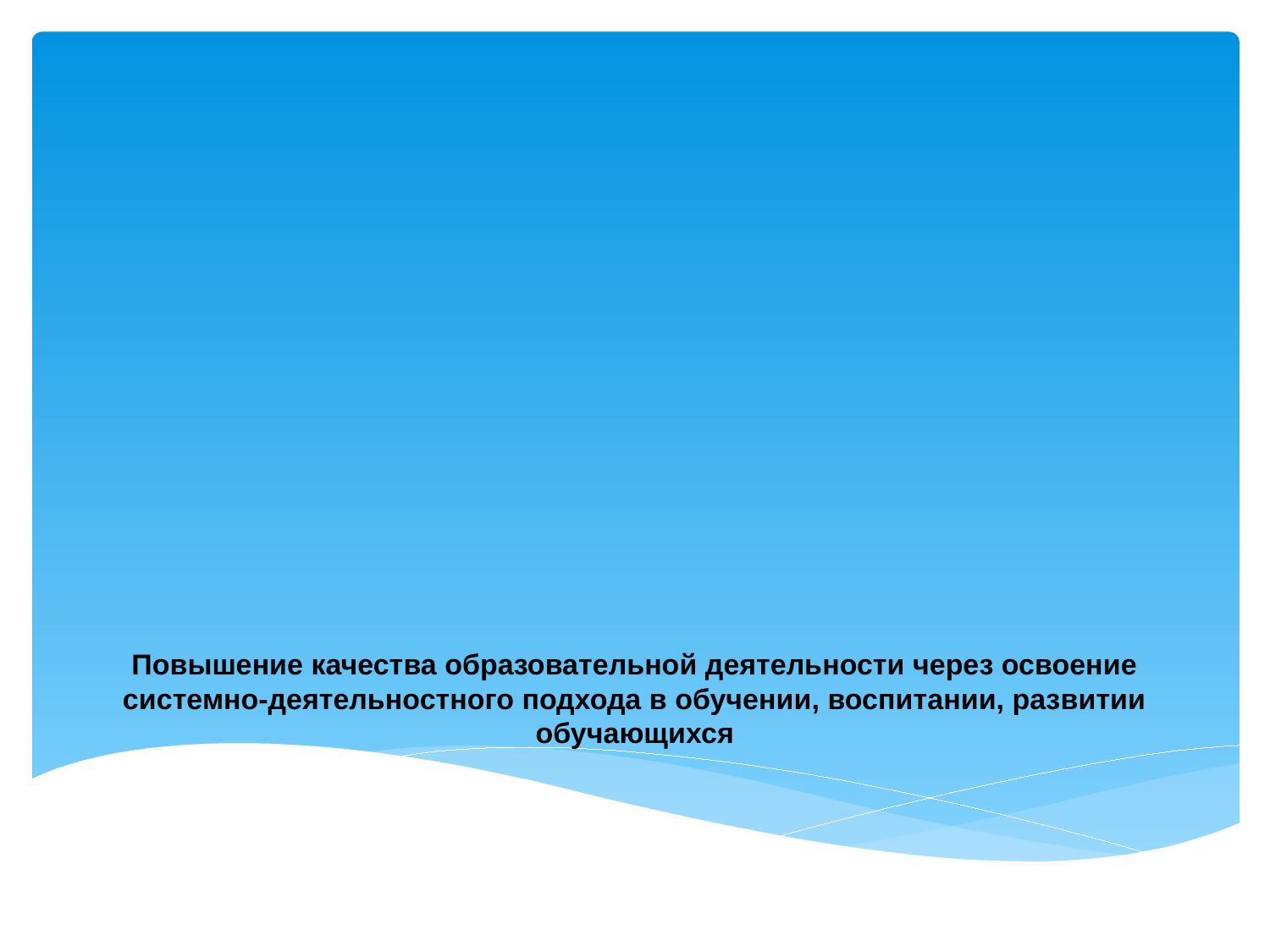

# Повышение качества образовательной деятельности через освоение системно-деятельностного подхода в обучении, воспитании, развитии обучающихся